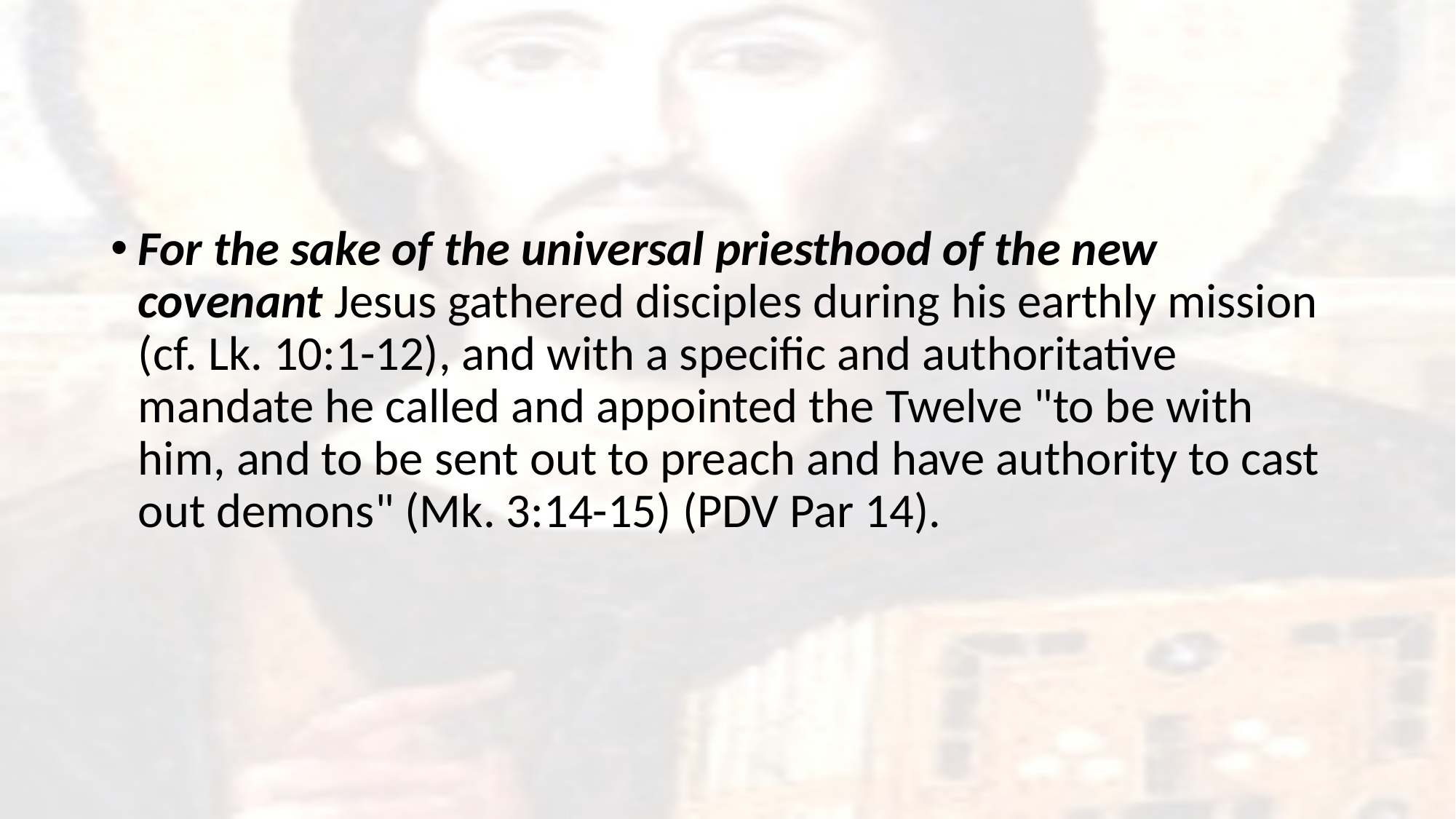

#
For the sake of the universal priesthood of the new covenant Jesus gathered disciples during his earthly mission (cf. Lk. 10:1-12), and with a specific and authoritative mandate he called and appointed the Twelve "to be with him, and to be sent out to preach and have authority to cast out demons" (Mk. 3:14-15) (PDV Par 14).